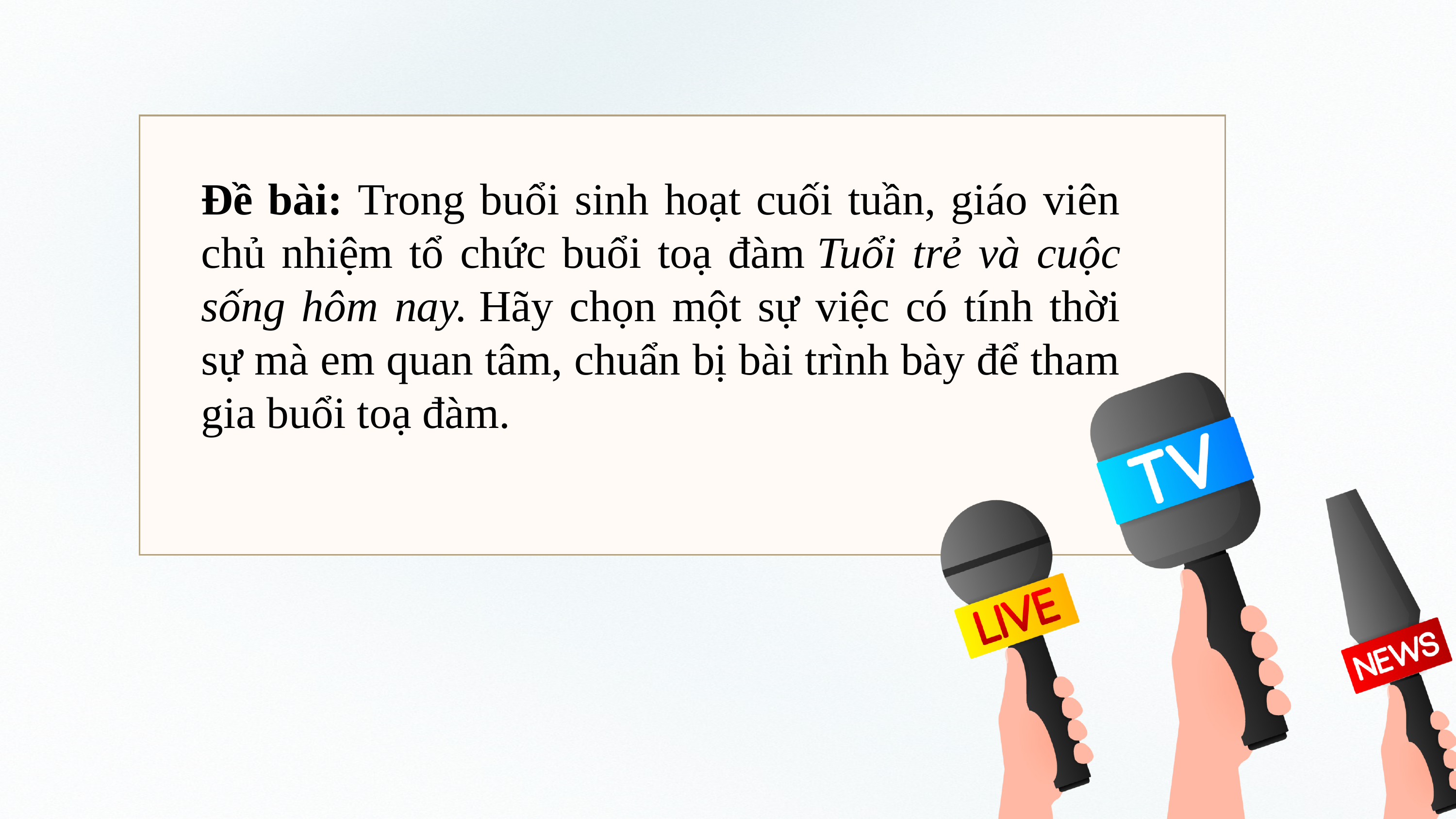

Đề bài: Trong buổi sinh hoạt cuối tuần, giáo viên chủ nhiệm tổ chức buổi toạ đàm Tuổi trẻ và cuộc sống hôm nay. Hãy chọn một sự việc có tính thời sự mà em quan tâm, chuẩn bị bài trình bày để tham gia buổi toạ đàm.